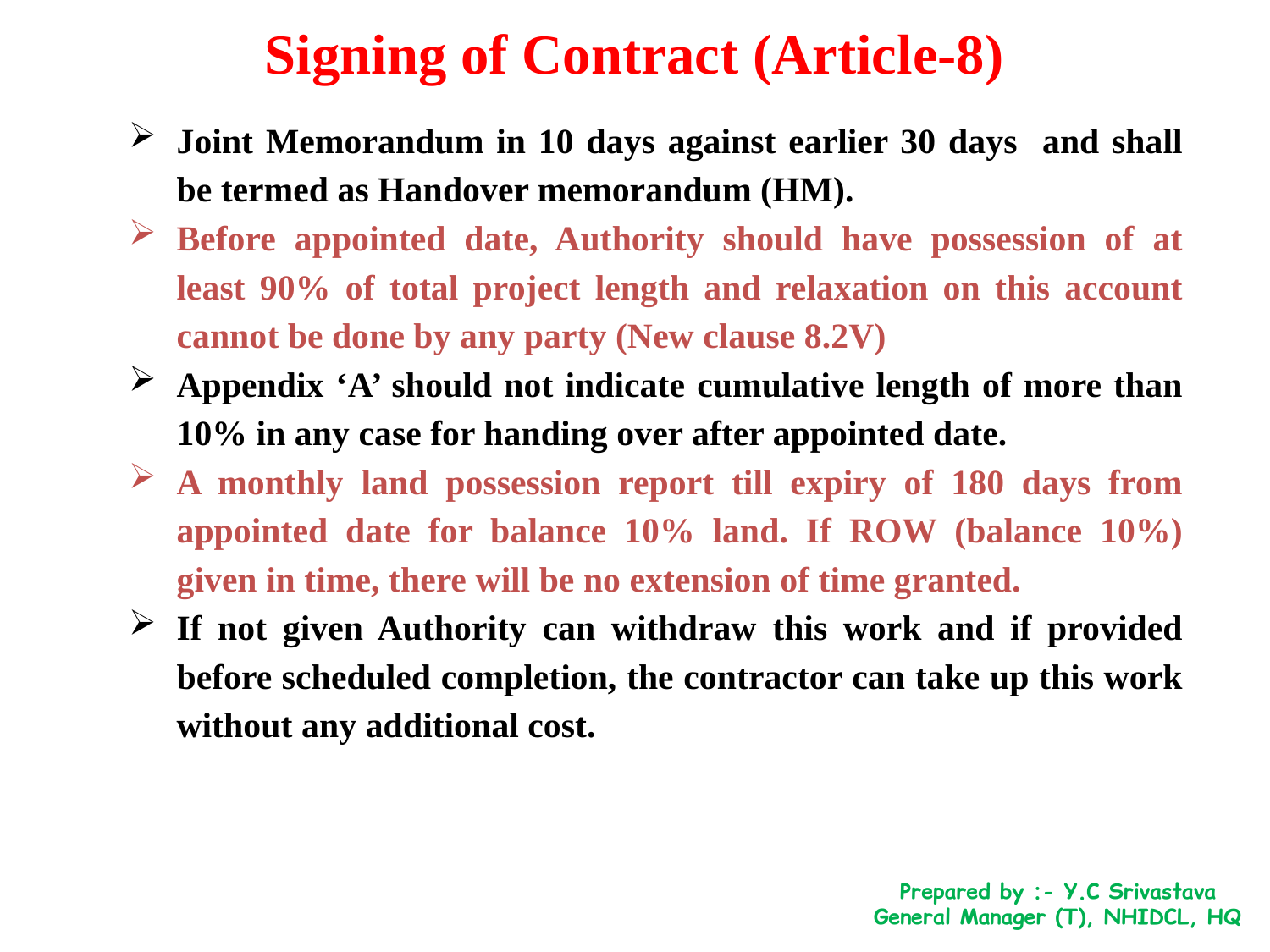

Signing of Contract (Article-8)
Joint Memorandum in 10 days against earlier 30 days  and shall be termed as Handover memorandum (HM).
Before appointed date, Authority should have possession of at least 90% of total project length and relaxation on this account cannot be done by any party (New clause 8.2V)
Appendix ‘A’ should not indicate cumulative length of more than 10% in any case for handing over after appointed date.
A monthly land possession report till expiry of 180 days from appointed date for balance 10% land. If ROW (balance 10%) given in time, there will be no extension of time granted.
If not given Authority can withdraw this work and if provided before scheduled completion, the contractor can take up this work without any additional cost.
Prepared by :- Y.C Srivastava
General Manager (T), NHIDCL, HQ